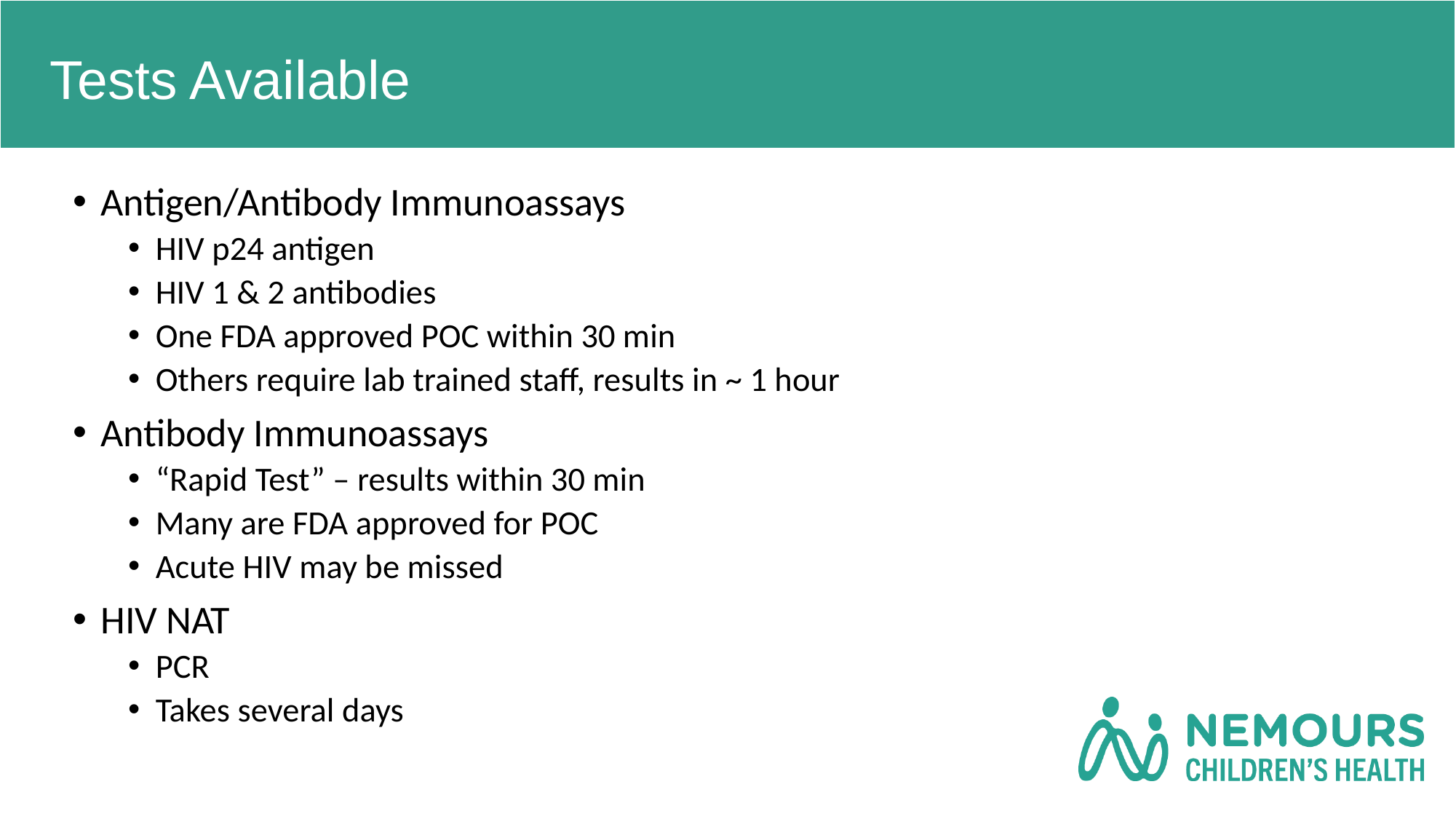

# Tests Available
Antigen/Antibody Immunoassays​
HIV p24 antigen​
HIV 1 & 2 antibodies​
One FDA approved POC within 30 min​
Others require lab trained staff, results in ~ 1 hour​
Antibody Immunoassays​
“Rapid Test” – results within 30 min​
Many are FDA approved for POC​
Acute HIV may be missed​
HIV NAT​
PCR​
Takes several days​